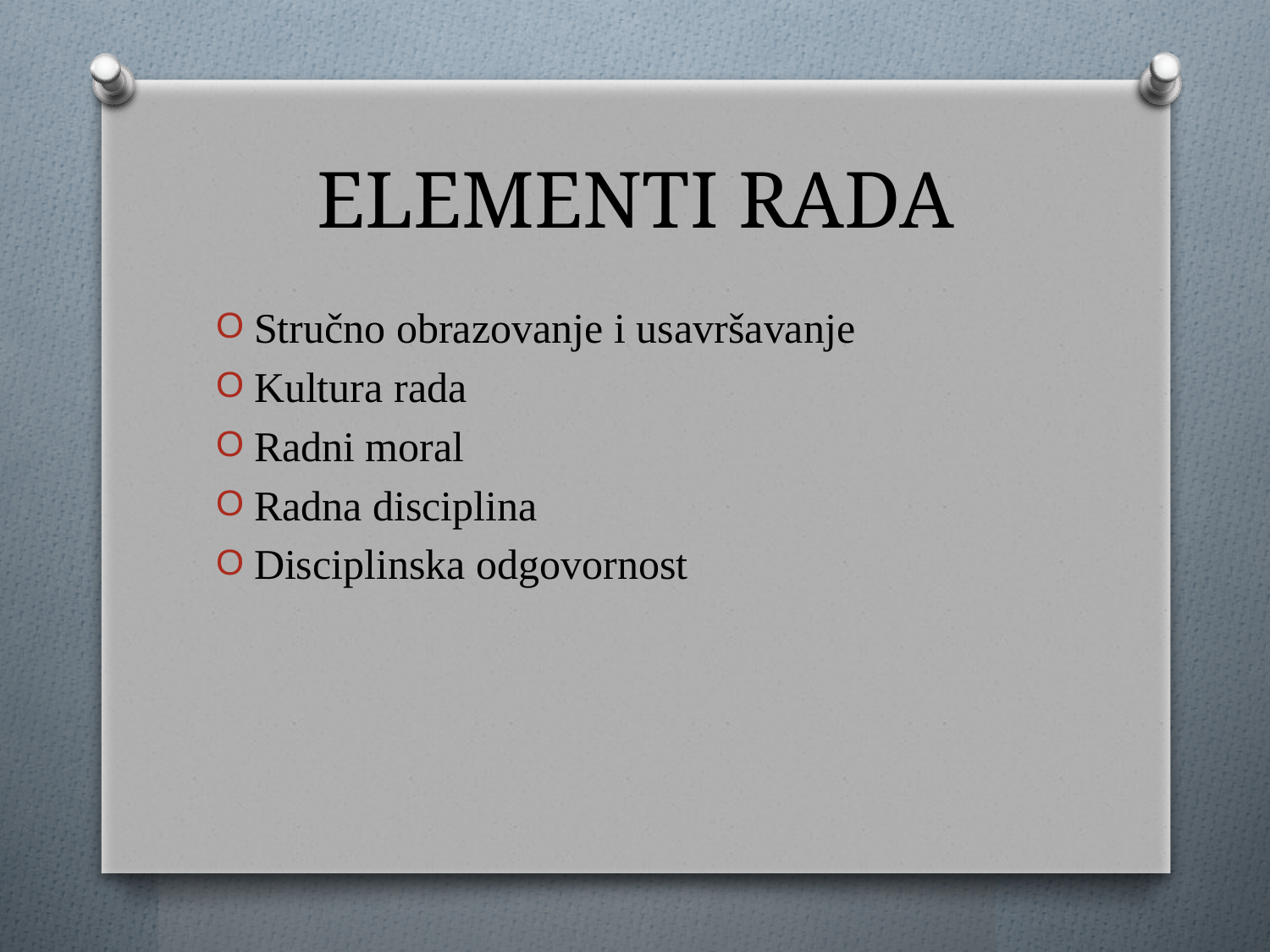

# ELEMENTI RADA
Stručno obrazovanje i usavršavanje
Kultura rada
Radni moral
Radna disciplina
Disciplinska odgovornost